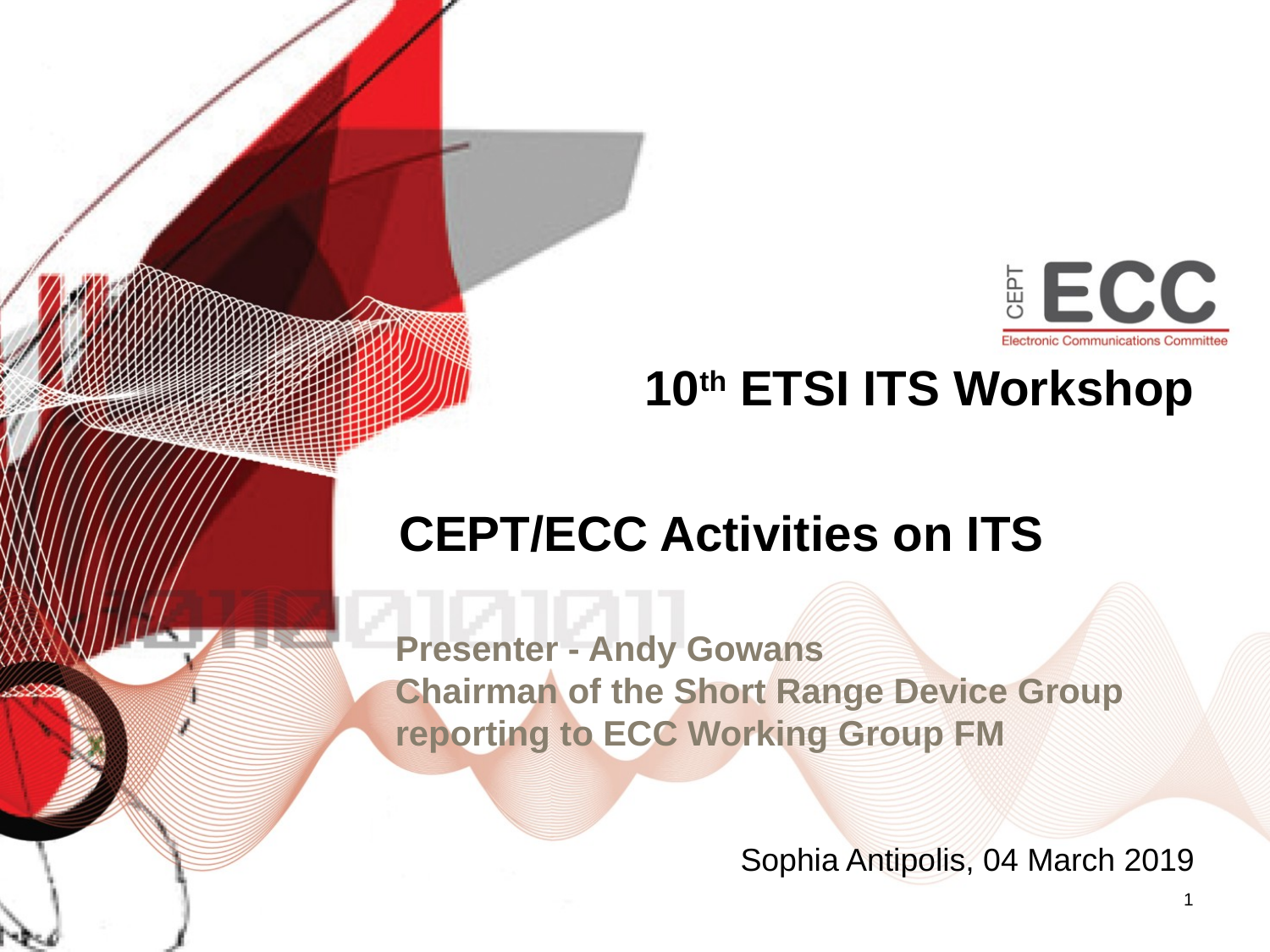

10th ETSI ITS Workshop
CEPT/ECC Activities on ITS
Presenter - Andy Gowans
Chairman of the Short Range Device Group reporting to ECC Working Group FM
Sophia Antipolis, 04 March 2019
1